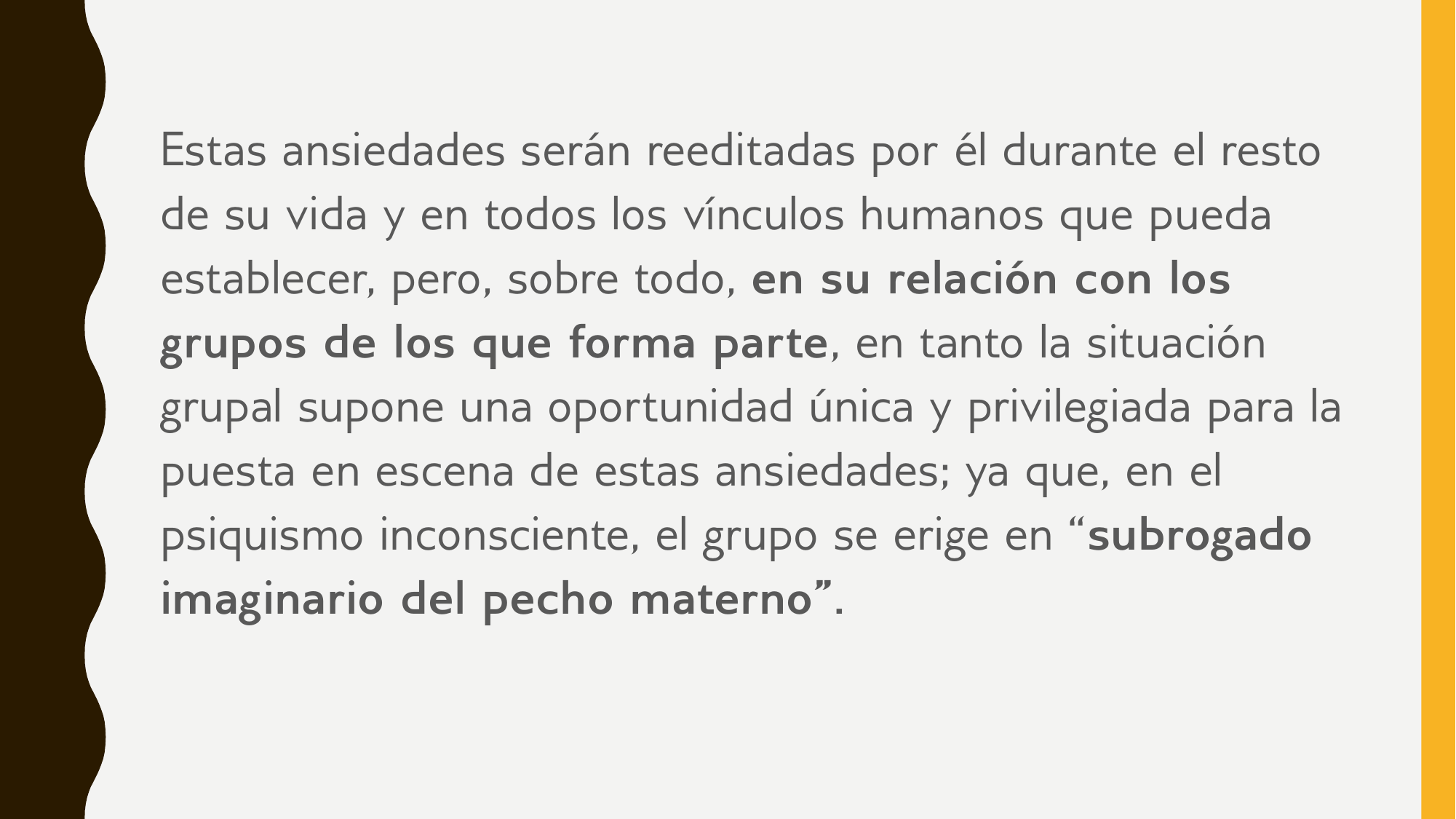

Estas ansiedades serán reeditadas por él durante el resto de su vida y en todos los vínculos humanos que pueda establecer, pero, sobre todo, en su relación con los grupos de los que forma parte, en tanto la situación grupal supone una oportunidad única y privilegiada para la puesta en escena de estas ansiedades; ya que, en el psiquismo inconsciente, el grupo se erige en “subrogado imaginario del pecho materno”.